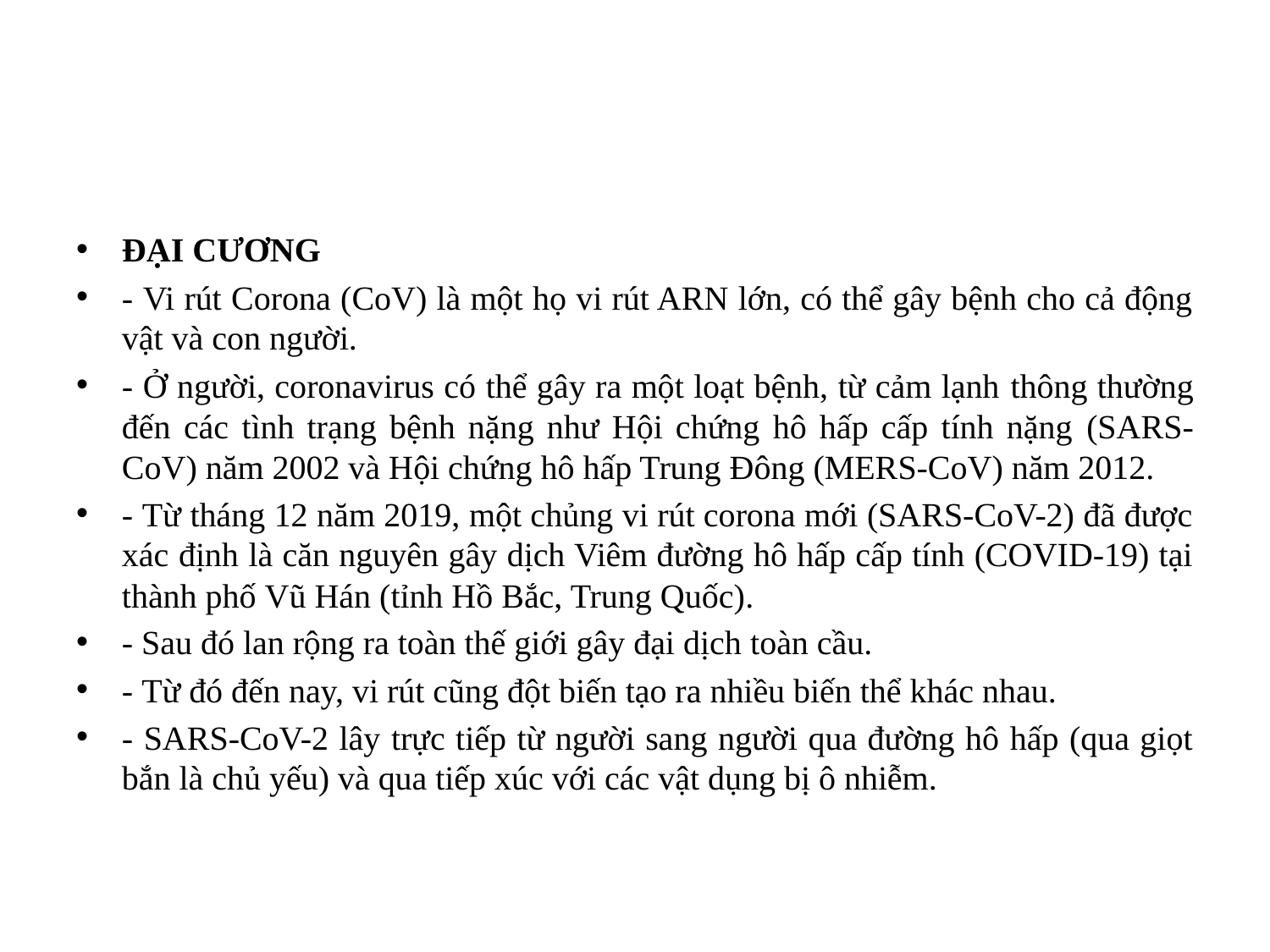

#
ĐẠI CƯƠNG
- Vi rút Corona (CoV) là một họ vi rút ARN lớn, có thể gây bệnh cho cả động vật và con người.
- Ở người, coronavirus có thể gây ra một loạt bệnh, từ cảm lạnh thông thường đến các tình trạng bệnh nặng như Hội chứng hô hấp cấp tính nặng (SARS-CoV) năm 2002 và Hội chứng hô hấp Trung Đông (MERS-CoV) năm 2012.
- Từ tháng 12 năm 2019, một chủng vi rút corona mới (SARS-CoV-2) đã được xác định là căn nguyên gây dịch Viêm đường hô hấp cấp tính (COVID-19) tại thành phố Vũ Hán (tỉnh Hồ Bắc, Trung Quốc).
- Sau đó lan rộng ra toàn thế giới gây đại dịch toàn cầu.
- Từ đó đến nay, vi rút cũng đột biến tạo ra nhiều biến thể khác nhau.
- SARS-CoV-2 lây trực tiếp từ người sang người qua đường hô hấp (qua giọt bắn là chủ yếu) và qua tiếp xúc với các vật dụng bị ô nhiễm.